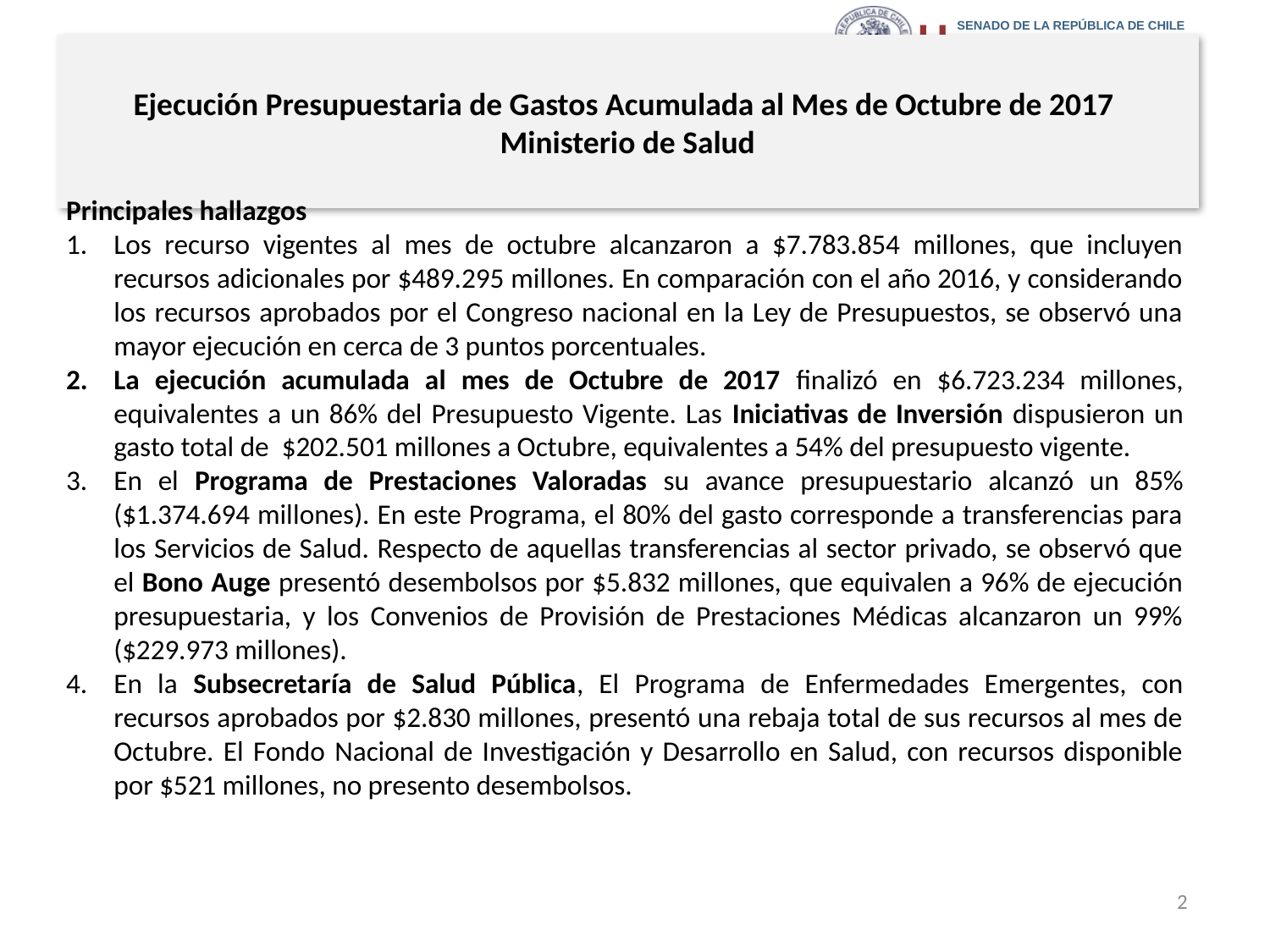

# Ejecución Presupuestaria de Gastos Acumulada al Mes de Octubre de 2017 Ministerio de Salud
Principales hallazgos
Los recurso vigentes al mes de octubre alcanzaron a $7.783.854 millones, que incluyen recursos adicionales por $489.295 millones. En comparación con el año 2016, y considerando los recursos aprobados por el Congreso nacional en la Ley de Presupuestos, se observó una mayor ejecución en cerca de 3 puntos porcentuales.
La ejecución acumulada al mes de Octubre de 2017 finalizó en $6.723.234 millones, equivalentes a un 86% del Presupuesto Vigente. Las Iniciativas de Inversión dispusieron un gasto total de  $202.501 millones a Octubre, equivalentes a 54% del presupuesto vigente.
En el Programa de Prestaciones Valoradas su avance presupuestario alcanzó un 85% ($1.374.694 millones). En este Programa, el 80% del gasto corresponde a transferencias para los Servicios de Salud. Respecto de aquellas transferencias al sector privado, se observó que el Bono Auge presentó desembolsos por $5.832 millones, que equivalen a 96% de ejecución presupuestaria, y los Convenios de Provisión de Prestaciones Médicas alcanzaron un 99% ($229.973 millones).
En la Subsecretaría de Salud Pública, El Programa de Enfermedades Emergentes, con recursos aprobados por $2.830 millones, presentó una rebaja total de sus recursos al mes de Octubre. El Fondo Nacional de Investigación y Desarrollo en Salud, con recursos disponible por $521 millones, no presento desembolsos.

2